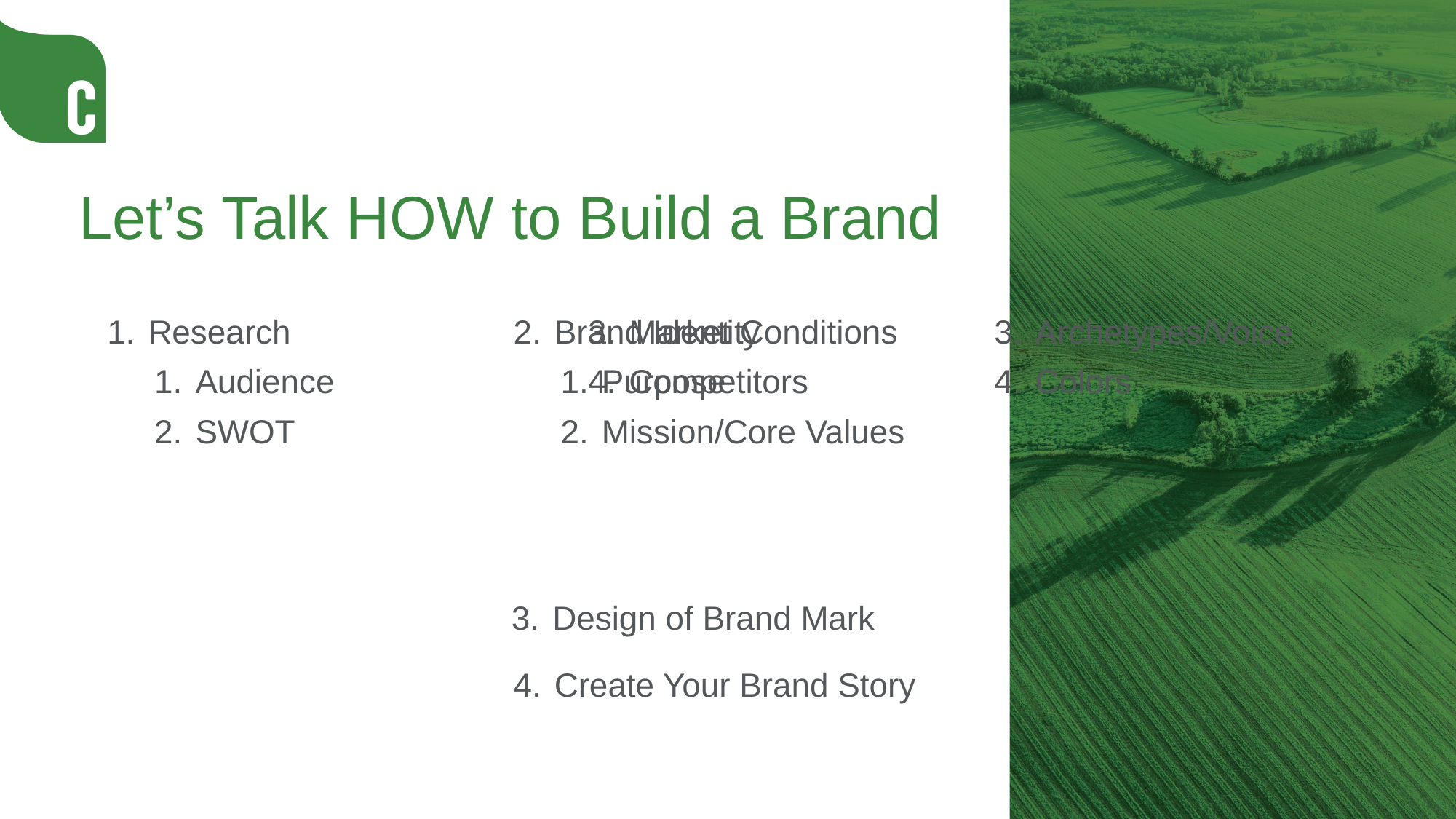

Let’s Talk HOW to Build a Brand
Research
Audience
SWOT
Market Conditions
Competitors
Brand Identity
Purpose
Mission/Core Values
Archetypes/Voice
Colors
Design of Brand Mark
Create Your Brand Story